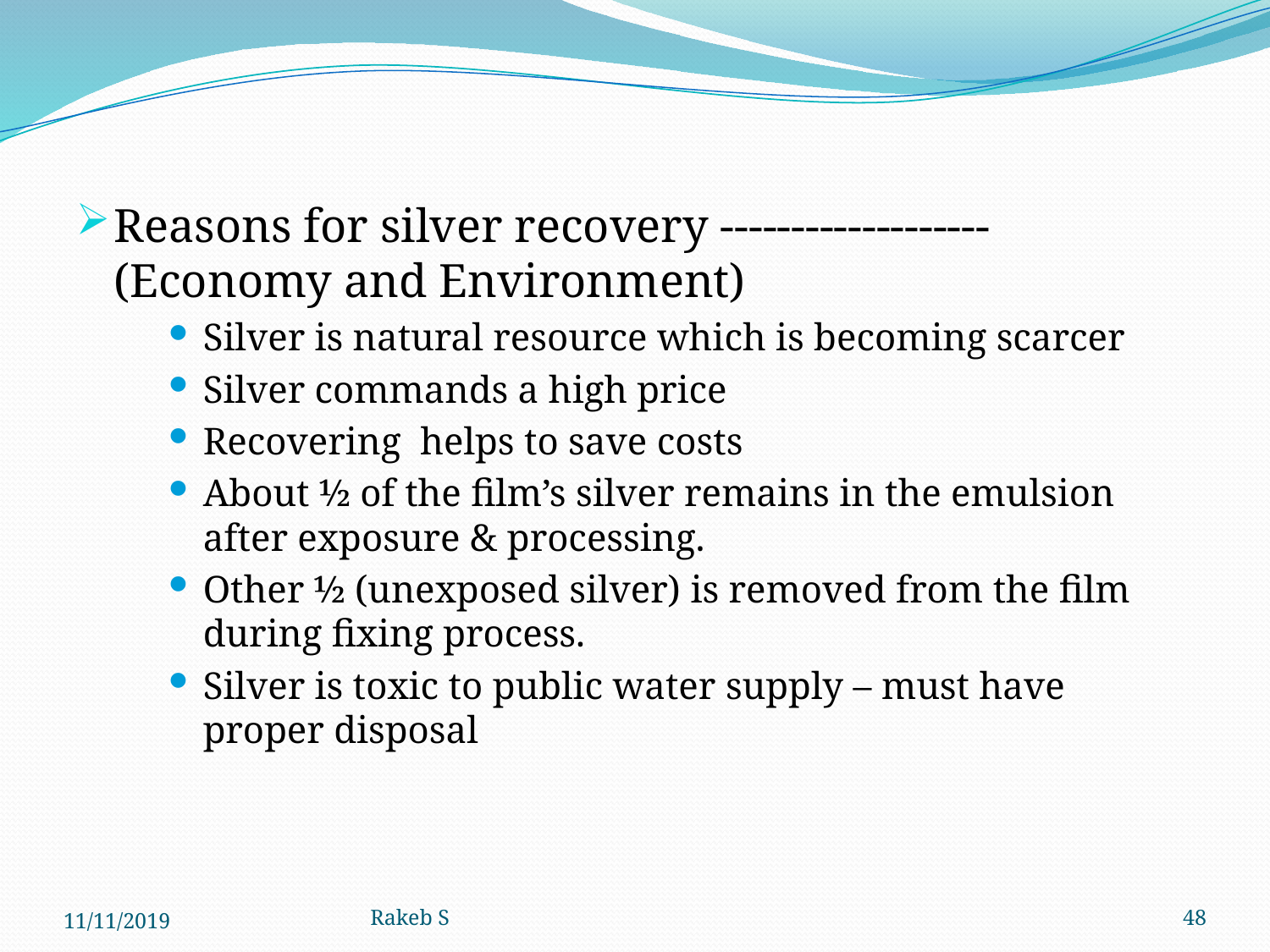

Reasons for silver recovery -------------------(Economy and Environment)
Silver is natural resource which is becoming scarcer
Silver commands a high price
Recovering  helps to save costs
About ½ of the film’s silver remains in the emulsion after exposure & processing.
Other ½ (unexposed silver) is removed from the film during fixing process.
Silver is toxic to public water supply – must have proper disposal
11/11/2019
Rakeb S
48